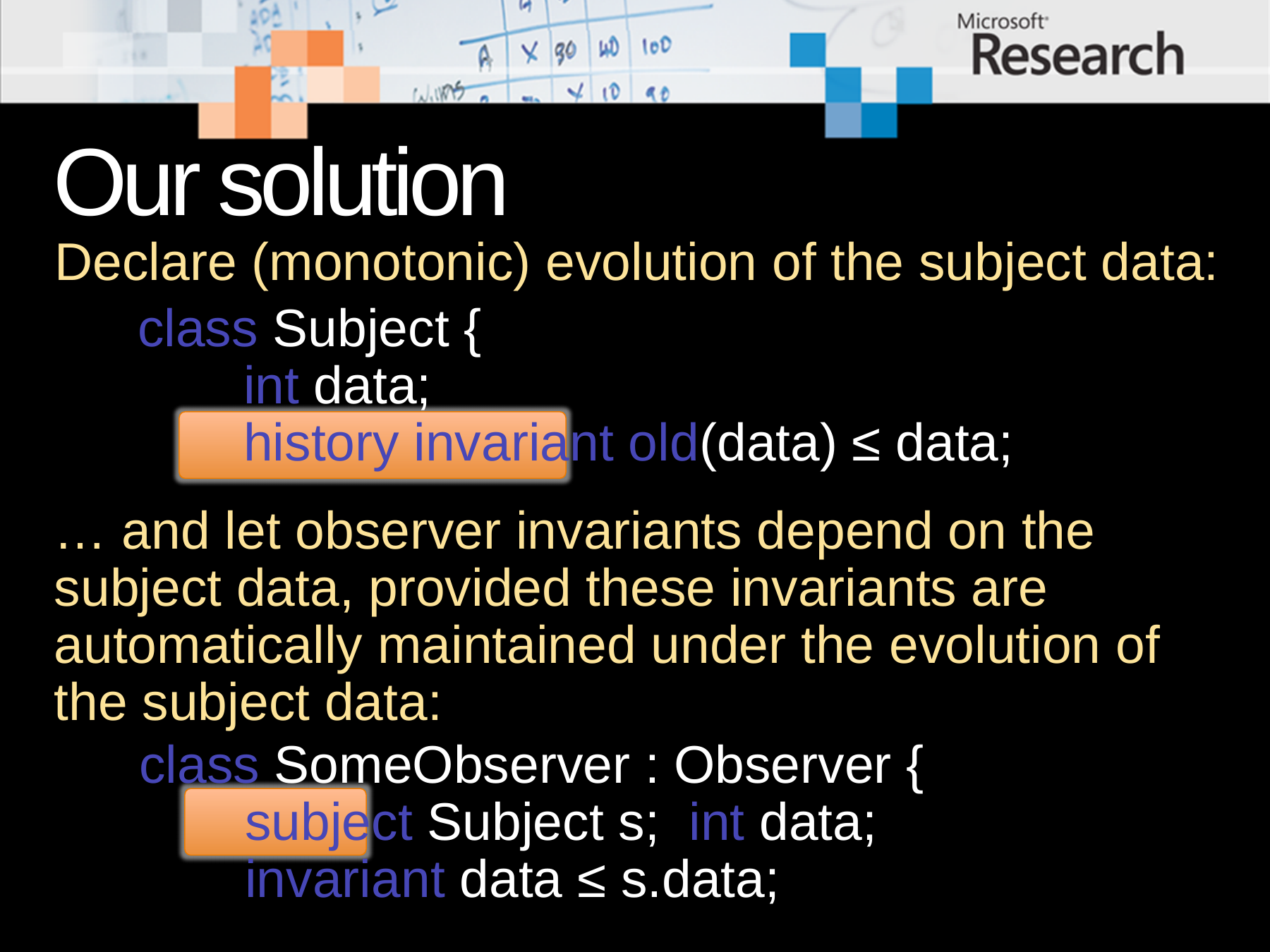

# Our solution
Declare (monotonic) evolution of the subject data:
class Subject {
	int data;
	history invariant old(data) ≤ data;

… and let observer invariants depend on the subject data, provided these invariants are automatically maintained under the evolution of the subject data:
class SomeObserver : Observer {
	subject Subject s;  int data;
	invariant data ≤ s.data;